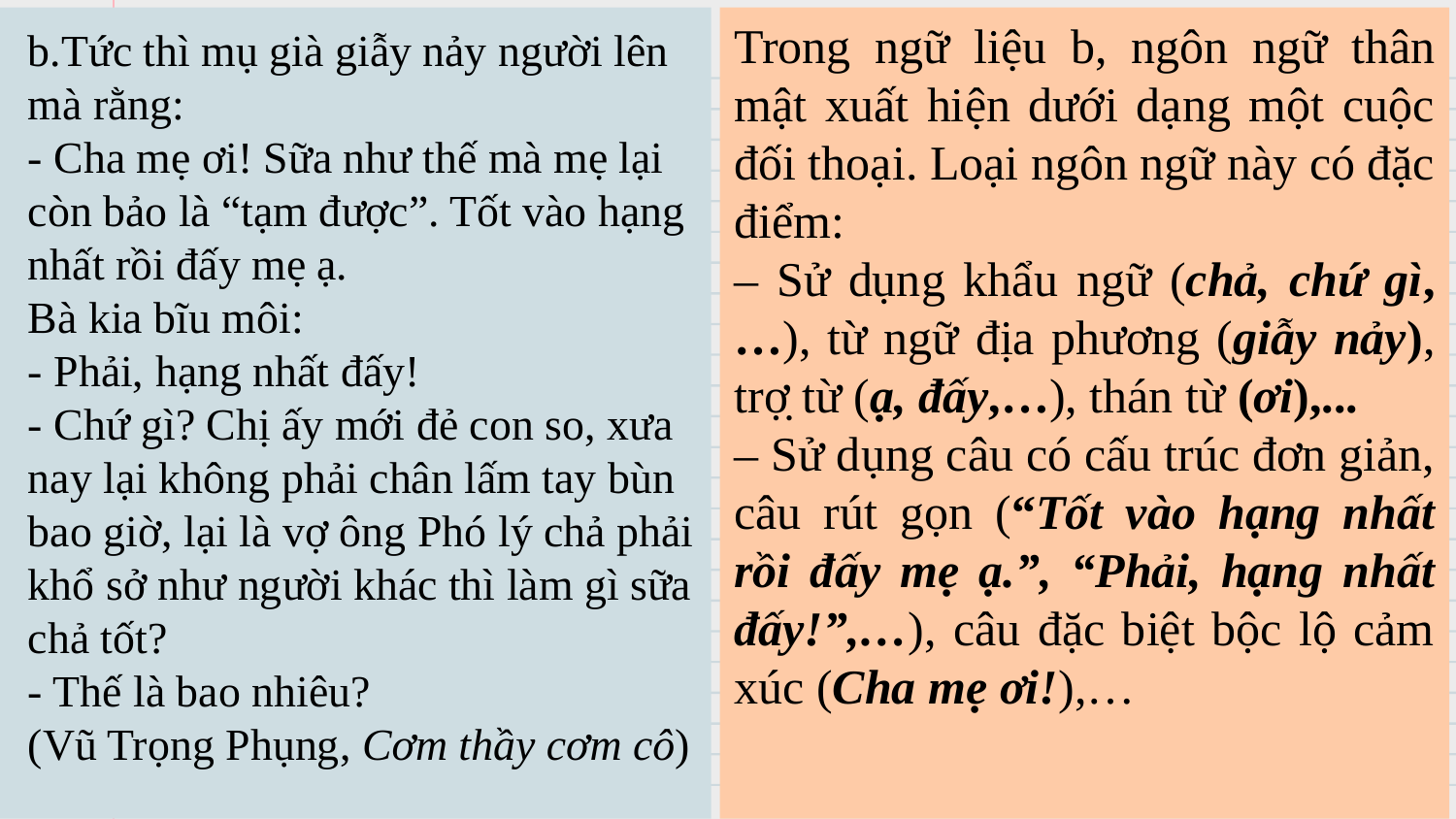

b.Tức thì mụ già giẫy nảy người lên mà rằng:
- Cha mẹ ơi! Sữa như thế mà mẹ lại còn bảo là “tạm được”. Tốt vào hạng nhất rồi đấy mẹ ạ.
Bà kia bĩu môi:
- Phải, hạng nhất đấy!
- Chứ gì? Chị ấy mới đẻ con so, xưa nay lại không phải chân lấm tay bùn bao giờ, lại là vợ ông Phó lý chả phải khổ sở như người khác thì làm gì sữa chả tốt?
- Thế là bao nhiêu?
(Vũ Trọng Phụng, Cơm thầy cơm cô)
Trong ngữ liệu b, ngôn ngữ thân mật xuất hiện dưới dạng một cuộc đối thoại. Loại ngôn ngữ này có đặc điểm:
– Sử dụng khẩu ngữ (chả, chứ gì,…), từ ngữ địa phương (giẫy nảy), trợ̣ từ (ạ, đấy,…), thán từ (ơi),...
– Sử dụng câu có cấu trúc đơn giản, câu rút gọn (“Tốt vào hạng nhất rồi đấy mẹ ạ.”, “Phải, hạng nhất đấy!”,…), câu đặc biệt bộc lộ cảm xúc (Cha mẹ ơi!),…